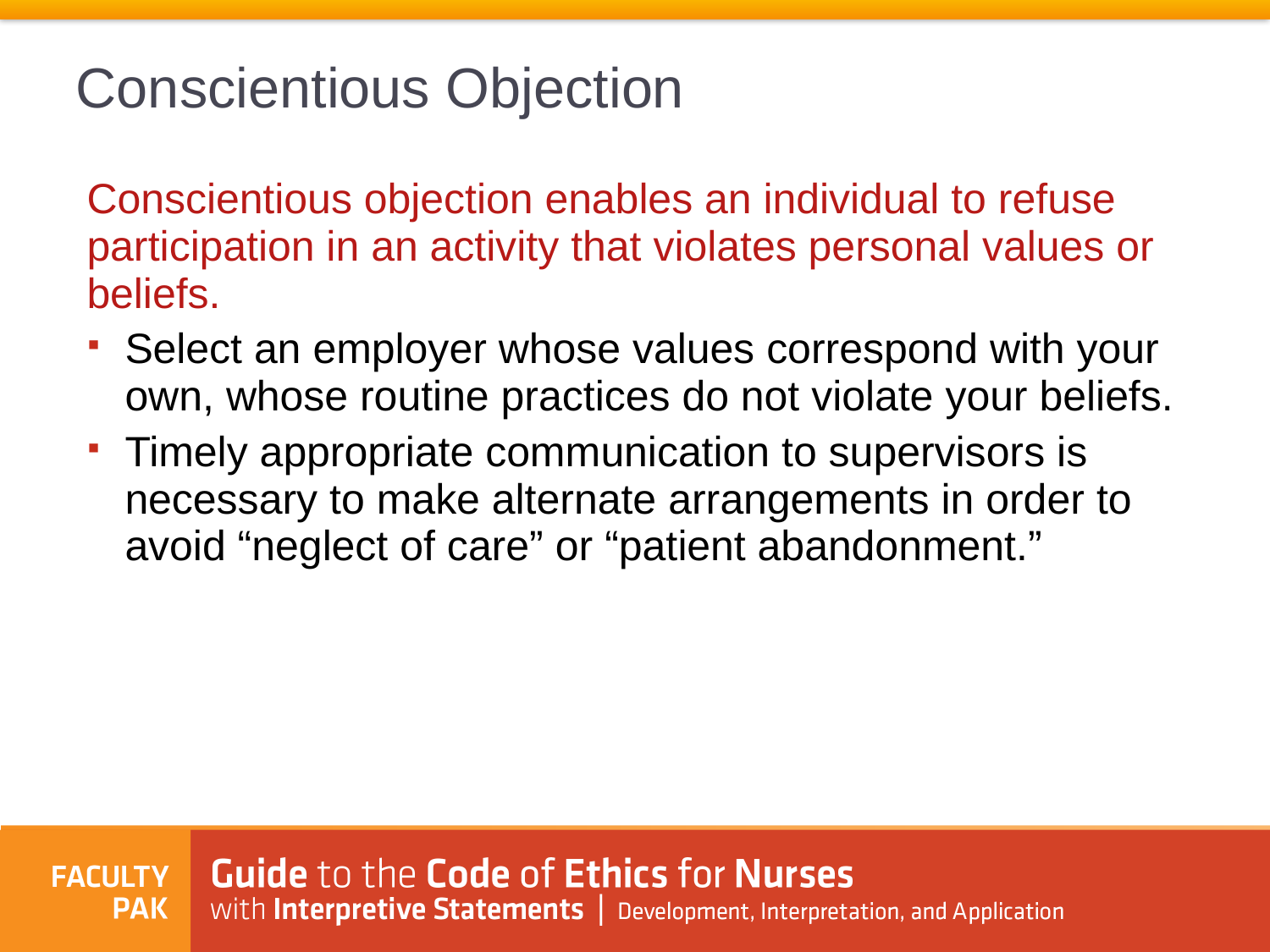

Conscientious Objection
Conscientious objection enables an individual to refuse participation in an activity that violates personal values or beliefs.
Select an employer whose values correspond with your own, whose routine practices do not violate your beliefs.
Timely appropriate communication to supervisors is necessary to make alternate arrangements in order to avoid “neglect of care” or “patient abandonment.”